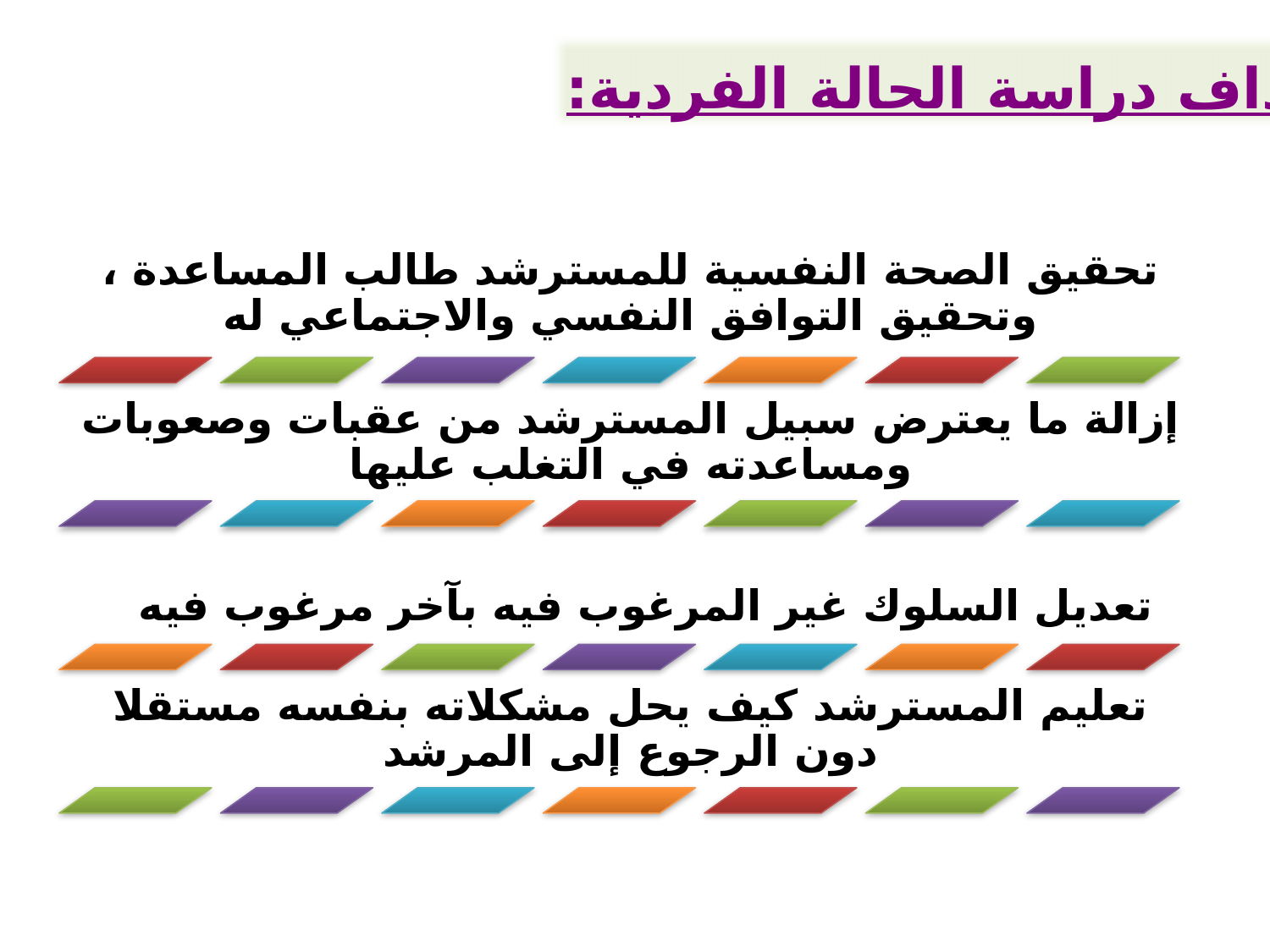

أهداف دراسة الحالة الفردية:
تحقيق الصحة النفسية للمسترشد طالب المساعدة ، وتحقيق التوافق النفسي والاجتماعي له
إزالة ما يعترض سبيل المسترشد من عقبات وصعوبات ومساعدته في التغلب عليها
تعديل السلوك غير المرغوب فيه بآخر مرغوب فيه
تعليم المسترشد كيف يحل مشكلاته بنفسه مستقلا دون الرجوع إلى المرشد